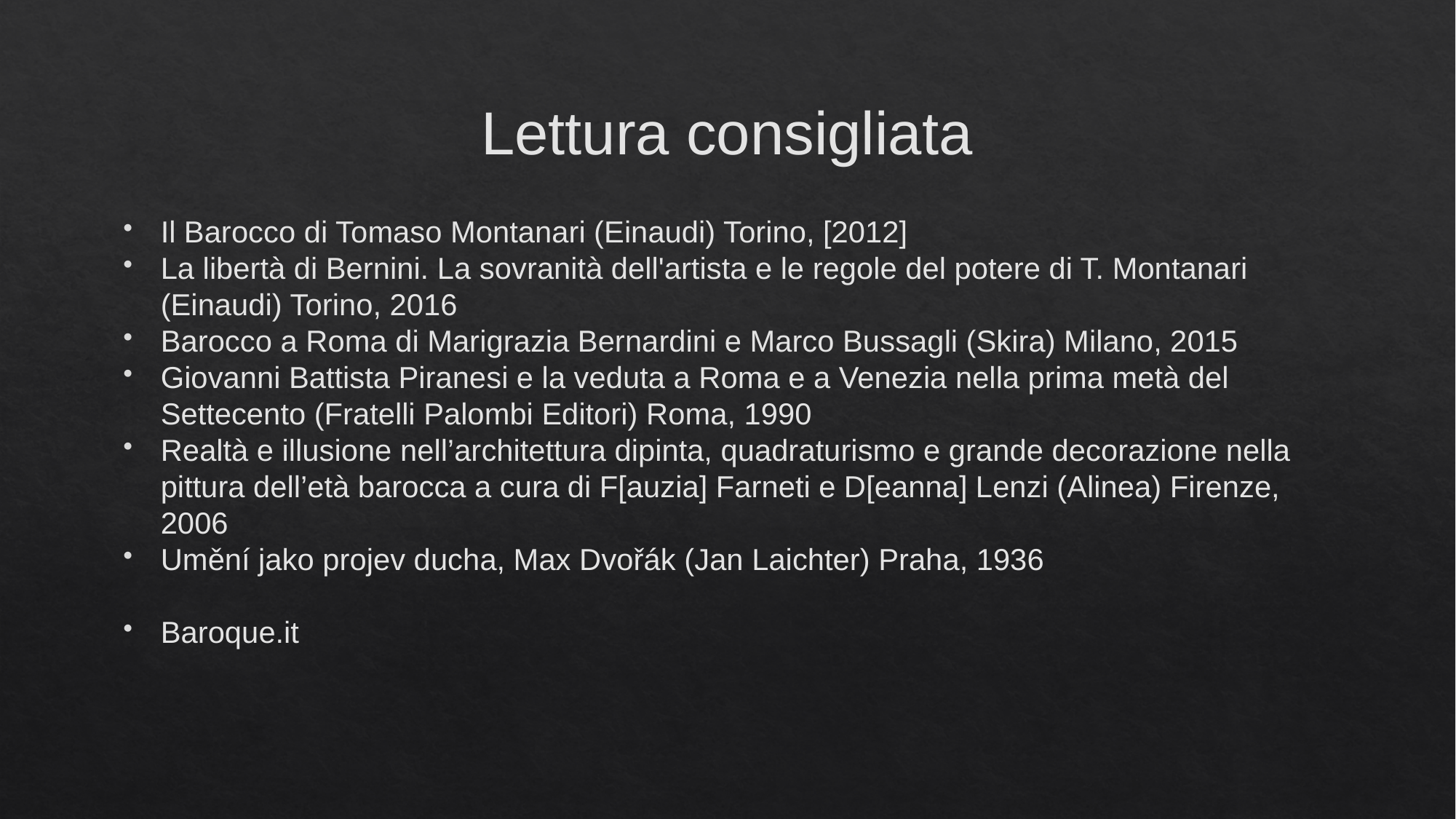

Lettura consigliata
Il Barocco di Tomaso Montanari (Einaudi) Torino, [2012]
La libertà di Bernini. La sovranità dell'artista e le regole del potere di T. Montanari (Einaudi) Torino, 2016
Barocco a Roma di Marigrazia Bernardini e Marco Bussagli (Skira) Milano, 2015
Giovanni Battista Piranesi e la veduta a Roma e a Venezia nella prima metà del Settecento (Fratelli Palombi Editori) Roma, 1990
Realtà e illusione nell’architettura dipinta, quadraturismo e grande decorazione nella pittura dell’età barocca a cura di F[auzia] Farneti e D[eanna] Lenzi (Alinea) Firenze, 2006
Umění jako projev ducha, Max Dvořák (Jan Laichter) Praha, 1936

Baroque.it